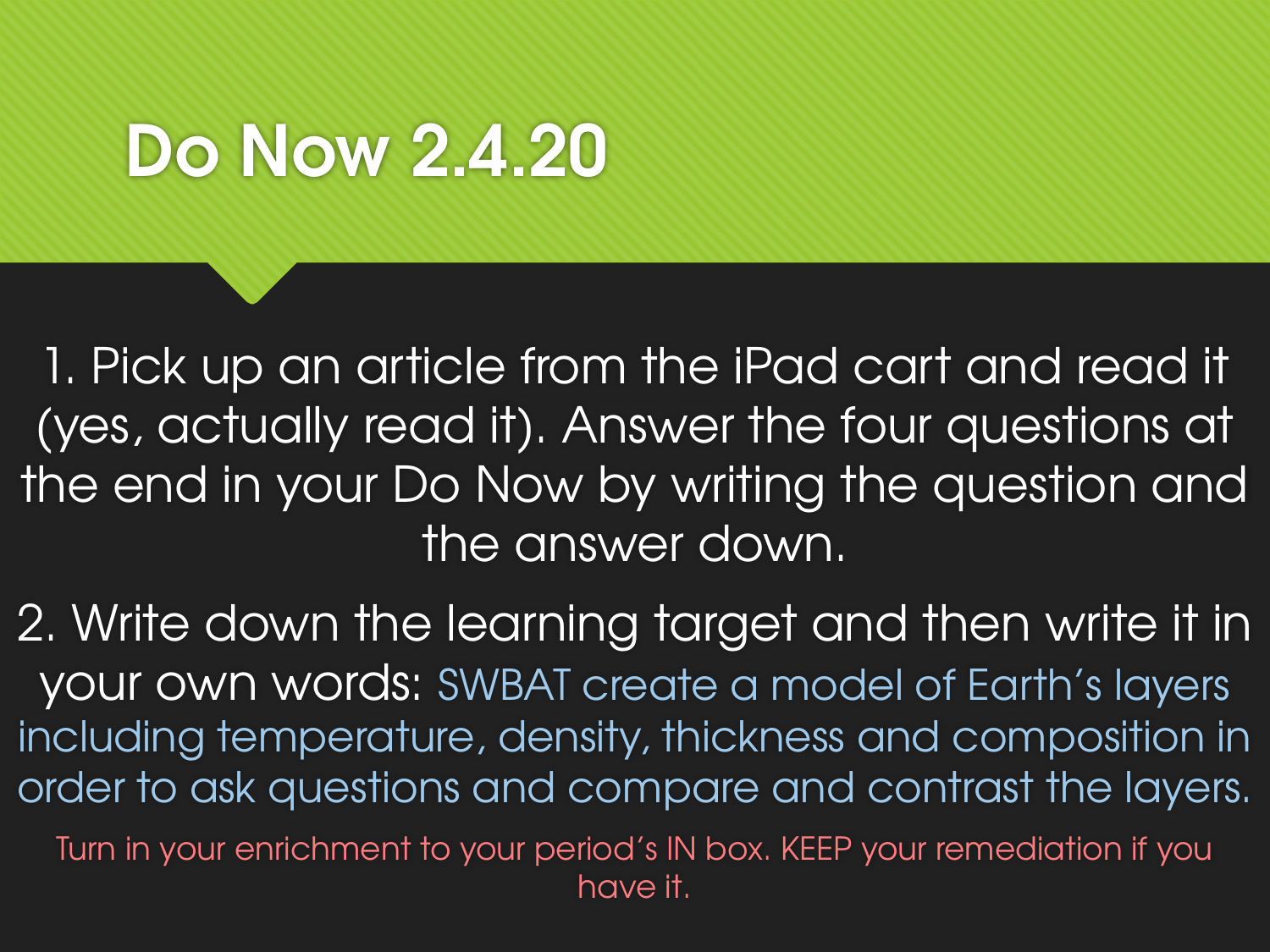

# Do Now 2.4.20
1. Pick up an article from the iPad cart and read it (yes, actually read it). Answer the four questions at the end in your Do Now by writing the question and the answer down.
2. Write down the learning target and then write it in your own words: SWBAT create a model of Earth’s layers including temperature, density, thickness and composition in order to ask questions and compare and contrast the layers.
Turn in your enrichment to your period’s IN box. KEEP your remediation if you have it.